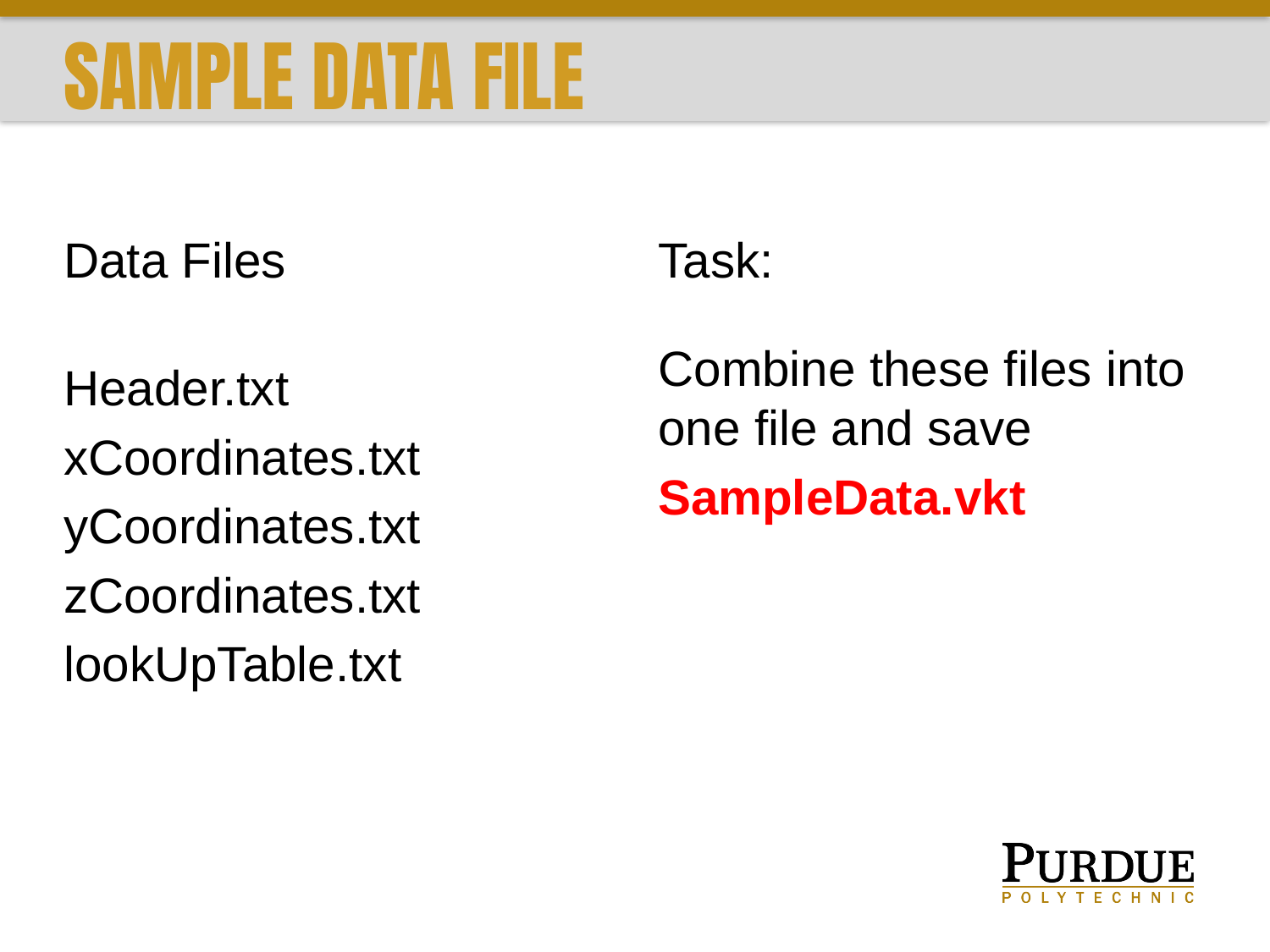

Sample Data File
Data Files
Header.txt
xCoordinates.txt
yCoordinates.txt
zCoordinates.txt
lookUpTable.txt
Task:

Combine these files into one file and save
SampleData.vkt